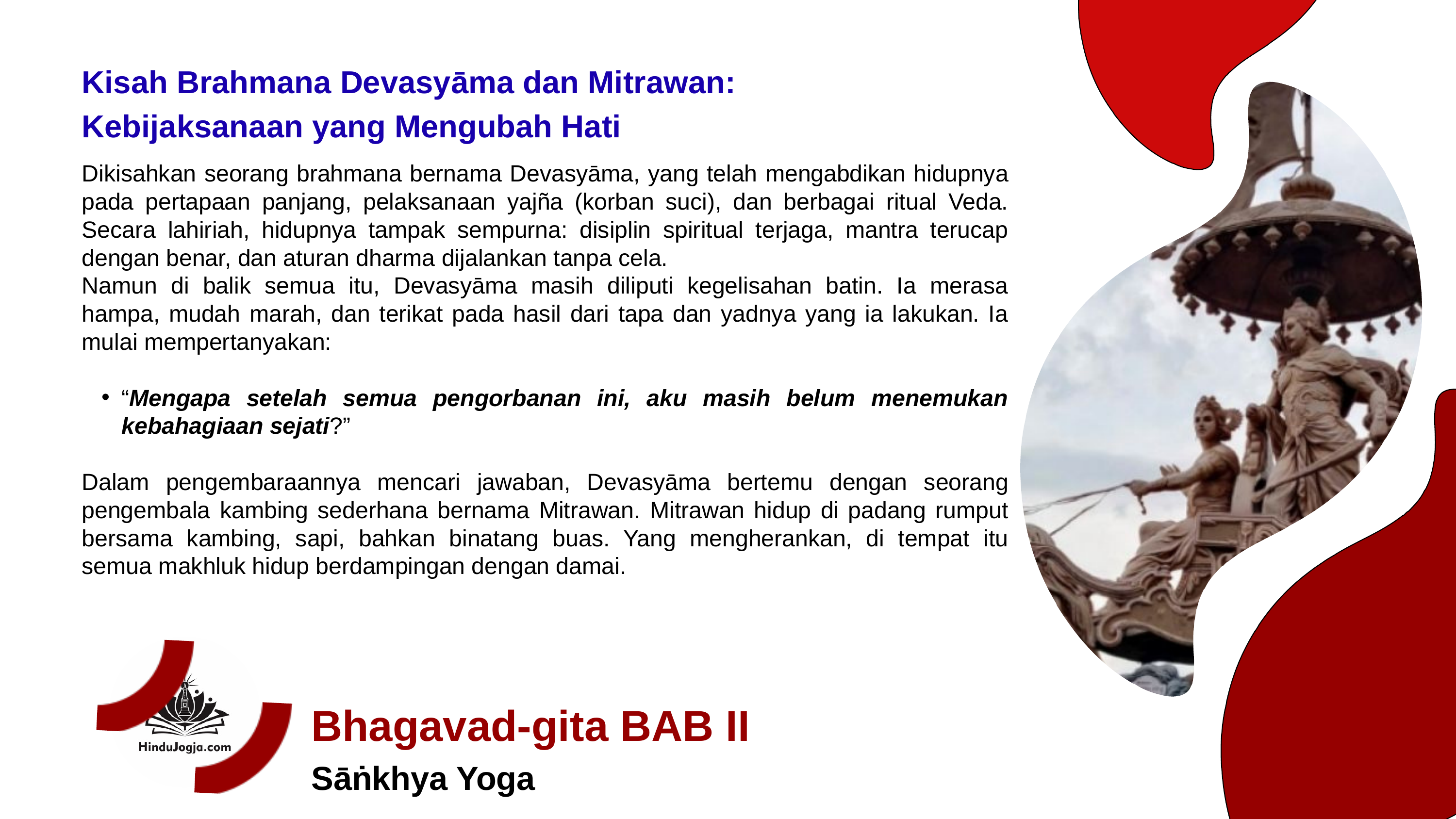

Kisah Brahmana Devasyāma dan Mitrawan: Kebijaksanaan yang Mengubah Hati

Dikisahkan seorang brahmana bernama Devasyāma, yang telah mengabdikan hidupnya pada pertapaan panjang, pelaksanaan yajña (korban suci), dan berbagai ritual Veda. Secara lahiriah, hidupnya tampak sempurna: disiplin spiritual terjaga, mantra terucap dengan benar, dan aturan dharma dijalankan tanpa cela.
Namun di balik semua itu, Devasyāma masih diliputi kegelisahan batin. Ia merasa hampa, mudah marah, dan terikat pada hasil dari tapa dan yadnya yang ia lakukan. Ia mulai mempertanyakan:

“Mengapa setelah semua pengorbanan ini, aku masih belum menemukan kebahagiaan sejati?”

Dalam pengembaraannya mencari jawaban, Devasyāma bertemu dengan seorang pengembala kambing sederhana bernama Mitrawan. Mitrawan hidup di padang rumput bersama kambing, sapi, bahkan binatang buas. Yang mengherankan, di tempat itu semua makhluk hidup berdampingan dengan damai.

Bhagavad-gita BAB II

Sāṅkhya Yoga